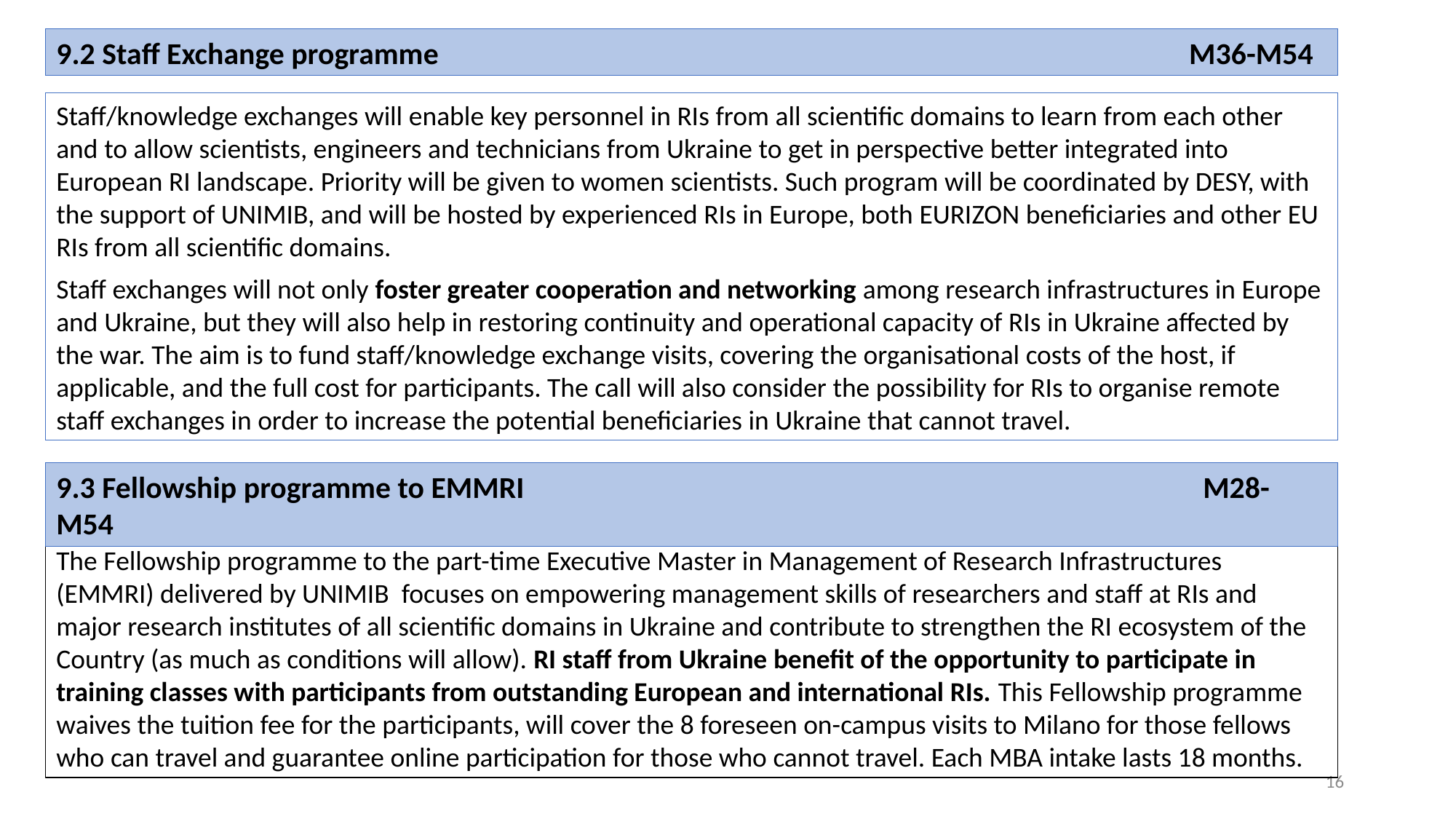

9.2 Staff Exchange programme							      M36-M54
Staff/knowledge exchanges will enable key personnel in RIs from all scientific domains to learn from each other and to allow scientists, engineers and technicians from Ukraine to get in perspective better integrated into European RI landscape. Priority will be given to women scientists. Such program will be coordinated by DESY, with the support of UNIMIB, and will be hosted by experienced RIs in Europe, both EURIZON beneficiaries and other EU RIs from all scientific domains.

Staff exchanges will not only foster greater cooperation and networking among research infrastructures in Europe and Ukraine, but they will also help in restoring continuity and operational capacity of RIs in Ukraine affected by the war. The aim is to fund staff/knowledge exchange visits, covering the organisational costs of the host, if applicable, and the full cost for participants. The call will also consider the possibility for RIs to organise remote staff exchanges in order to increase the potential beneficiaries in Ukraine that cannot travel.
9.3 Fellowship programme to EMMRI 						        M28-M54
The Fellowship programme to the part-time Executive Master in Management of Research Infrastructures (EMMRI) delivered by UNIMIB  focuses on empowering management skills of researchers and staff at RIs and major research institutes of all scientific domains in Ukraine and contribute to strengthen the RI ecosystem of the Country (as much as conditions will allow). RI staff from Ukraine benefit of the opportunity to participate in training classes with participants from outstanding European and international RIs. This Fellowship programme waives the tuition fee for the participants, will cover the 8 foreseen on-campus visits to Milano for those fellows who can travel and guarantee online participation for those who cannot travel. Each MBA intake lasts 18 months.
16